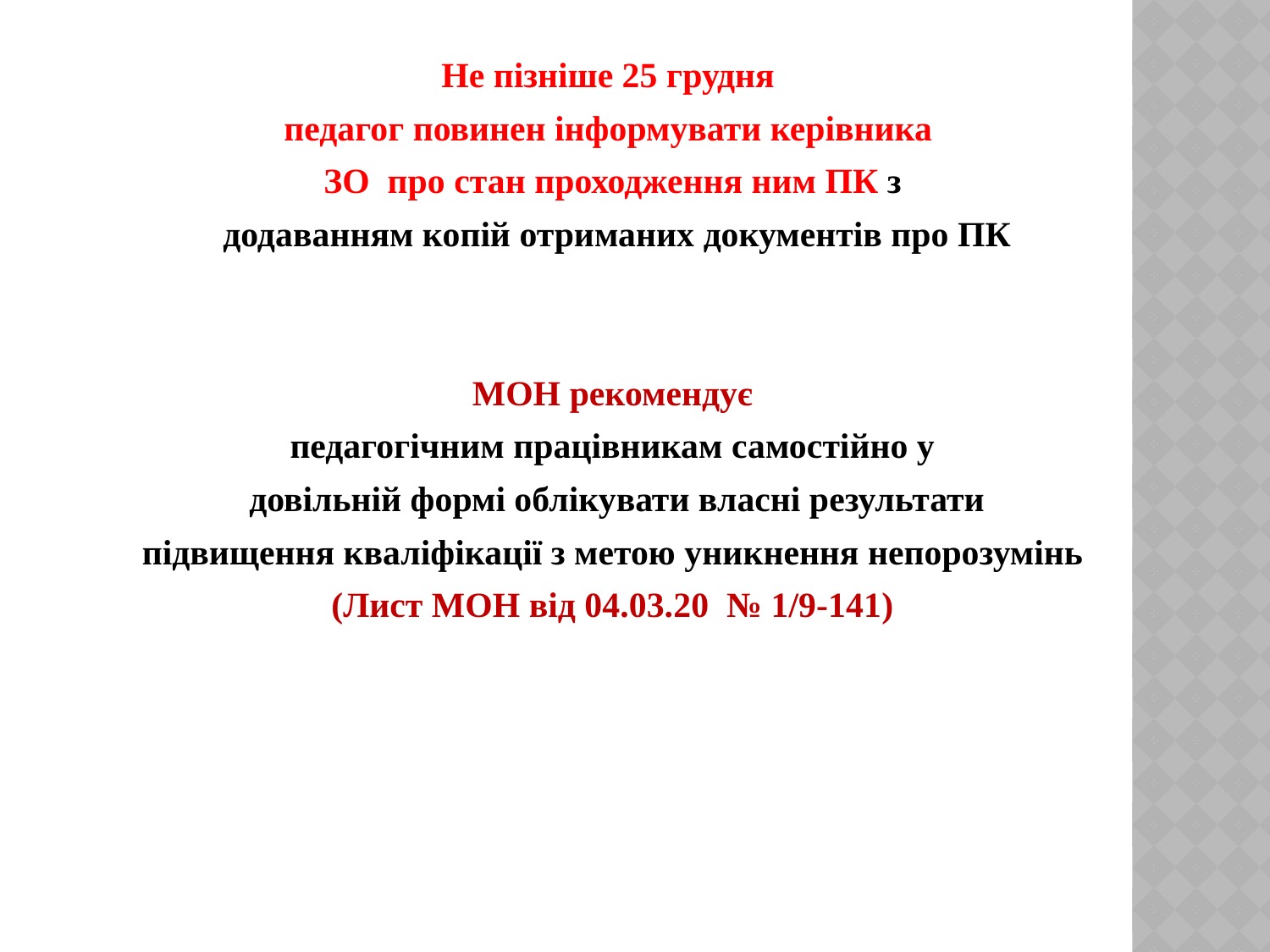

Не пізніше 25 грудня
педагог повинен інформувати керівника
ЗО  про стан проходження ним ПК з
 додаванням копій отриманих документів про ПК

МОН рекомендує
педагогічним працівникам самостійно у
 довільній формі облікувати власні результати
 підвищення кваліфікації з метою уникнення непорозумінь
(Лист МОН від 04.03.20  № 1/9-141)